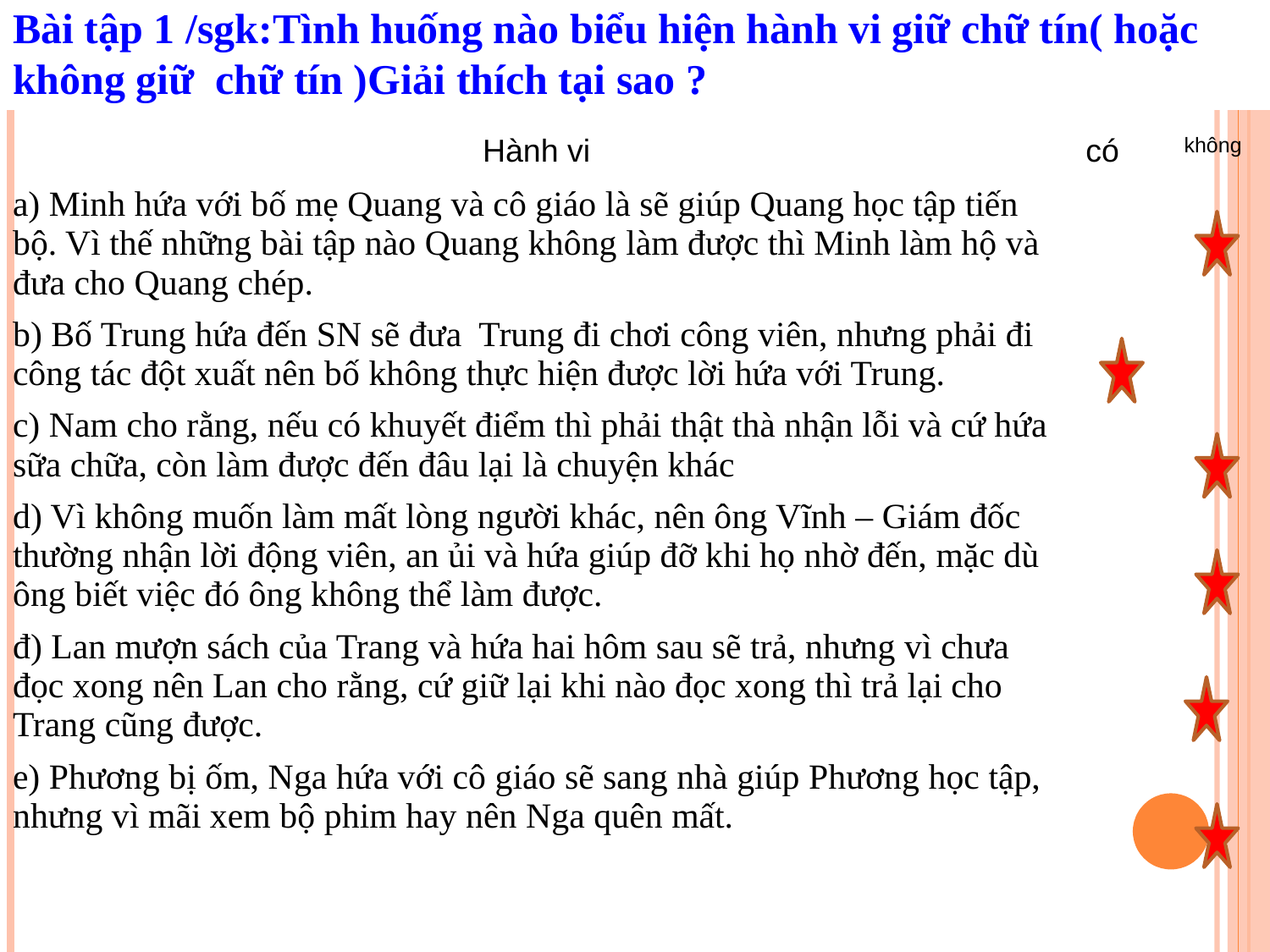

Bài tập 1 /sgk:Tình huống nào biểu hiện hành vi giữ chữ tín( hoặc không giữ  chữ tín )Giải thích tại sao ?
| Hành vi | có | không |
| --- | --- | --- |
| a) Minh hứa với bố mẹ Quang và cô giáo là sẽ giúp Quang học tập tiến bộ. Vì thế những bài tập nào Quang không làm được thì Minh làm hộ và đưa cho Quang chép. |  |  |
| b) Bố Trung hứa đến SN sẽ đưa Trung đi chơi công viên, nhưng phải đi công tác đột xuất nên bố không thực hiện được lời hứa với Trung. |  |  |
| c) Nam cho rằng, nếu có khuyết điểm thì phải thật thà nhận lỗi và cứ hứa sữa chữa, còn làm được đến đâu lại là chuyện khác |  |  |
| d) Vì không muốn làm mất lòng người khác, nên ông Vĩnh – Giám đốc thường nhận lời động viên, an ủi và hứa giúp đỡ khi họ nhờ đến, mặc dù ông biết việc đó ông không thể làm được. |  |  |
| đ) Lan mượn sách của Trang và hứa hai hôm sau sẽ trả, nhưng vì chưa đọc xong nên Lan cho rằng, cứ giữ lại khi nào đọc xong thì trả lại cho Trang cũng được. |  |  |
| e) Phương bị ốm, Nga hứa với cô giáo sẽ sang nhà giúp Phương học tập, nhưng vì mãi xem bộ phim hay nên Nga quên mất. |  |  |